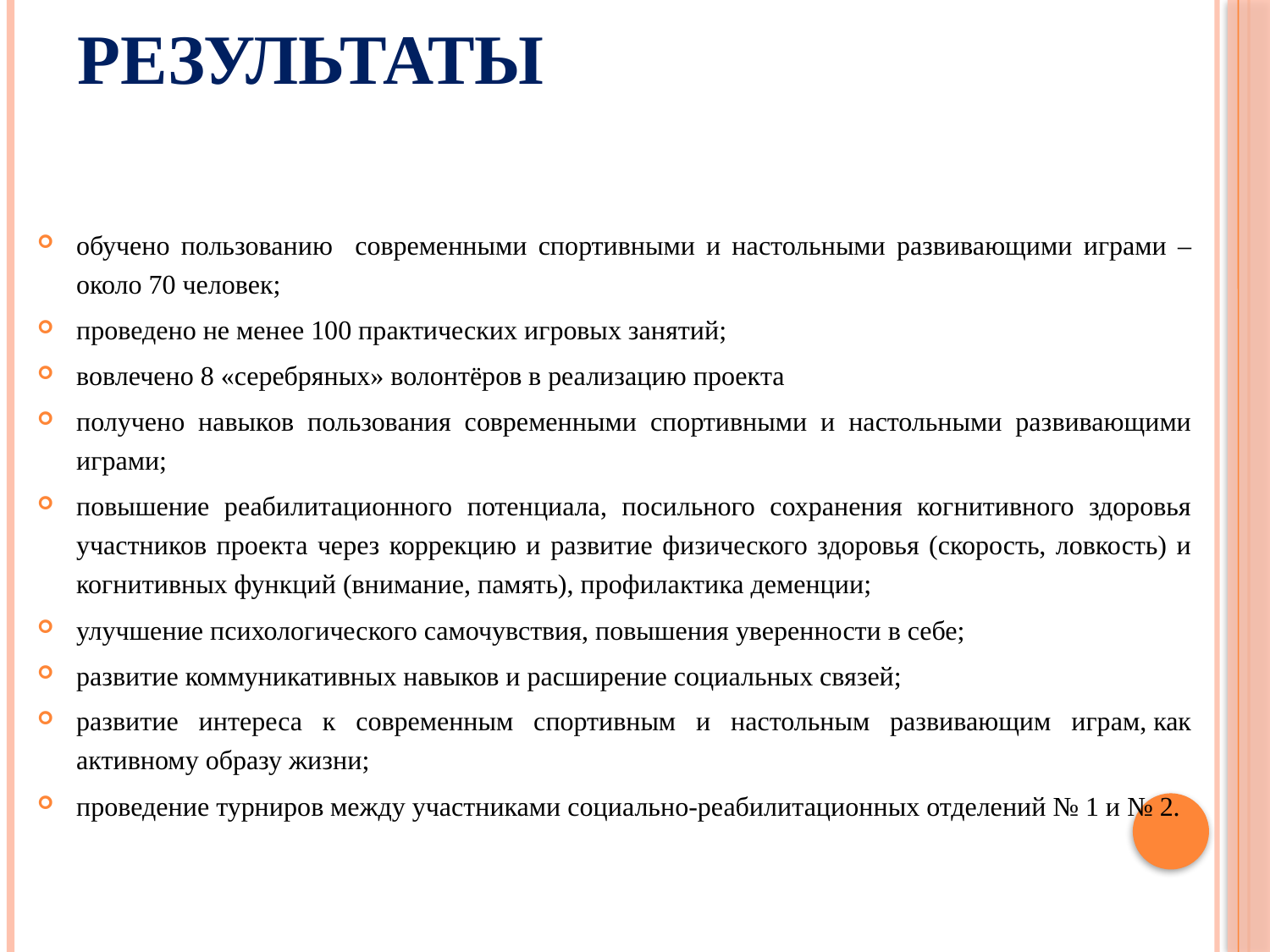

# Результаты

обучено пользованию  современными спортивными и настольными развивающими играми – около 70 человек;
проведено не менее 100 практических игровых занятий;
вовлечено 8 «серебряных» волонтёров в реализацию проекта
получено навыков пользования современными спортивными и настольными развивающими играми;
повышение реабилитационного потенциала, посильного сохранения когнитивного здоровья участников проекта через коррекцию и развитие физического здоровья (скорость, ловкость) и когнитивных функций (внимание, память), профилактика деменции;
улучшение психологического самочувствия, повышения уверенности в себе;
развитие коммуникативных навыков и расширение социальных связей;
развитие интереса к современным спортивным и настольным развивающим играм, как активному образу жизни;
проведение турниров между участниками социально-реабилитационных отделений № 1 и № 2.